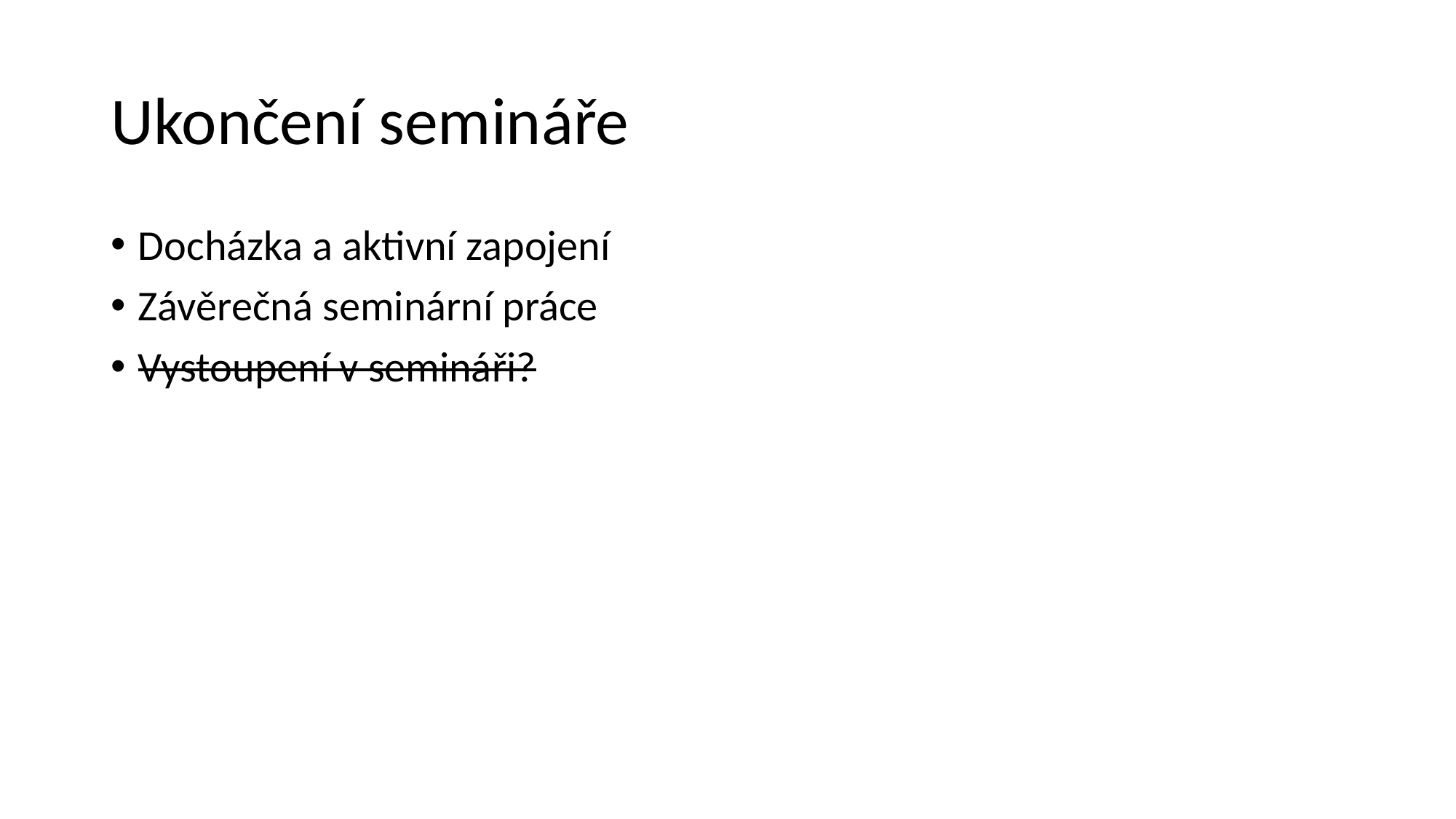

# Ukončení semináře
Docházka a aktivní zapojení
Závěrečná seminární práce
Vystoupení v semináři?